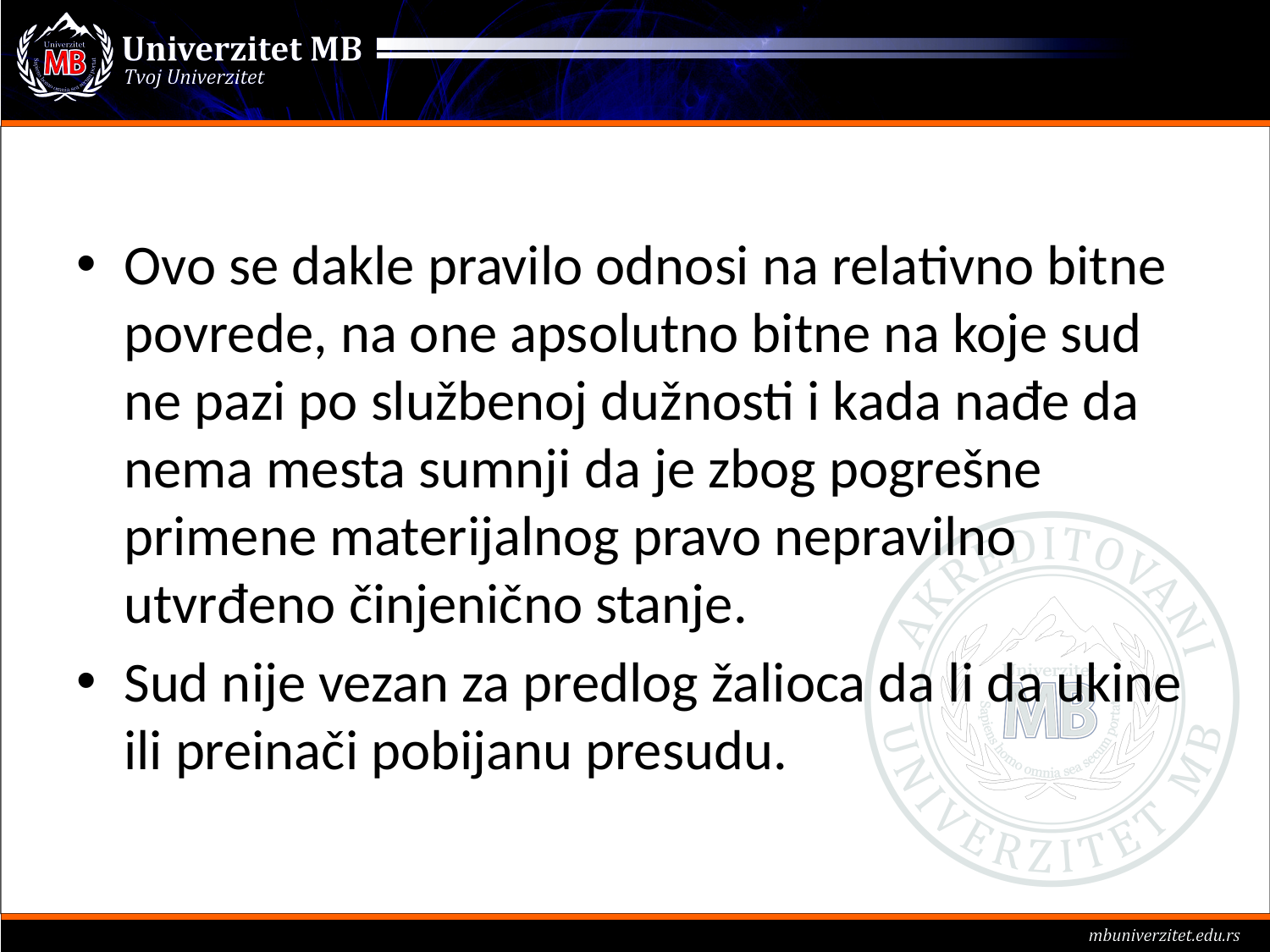

#
Ovo se dakle pravilo odnosi na relativno bitne povrede, na one apsolutno bitne na koje sud ne pazi po službenoj dužnosti i kada nađe da nema mesta sumnji da je zbog pogrešne primene materijalnog pravo nepravilno utvrđeno činjenično stanje.
Sud nije vezan za predlog žalioca da li da ukine ili preinači pobijanu presudu.